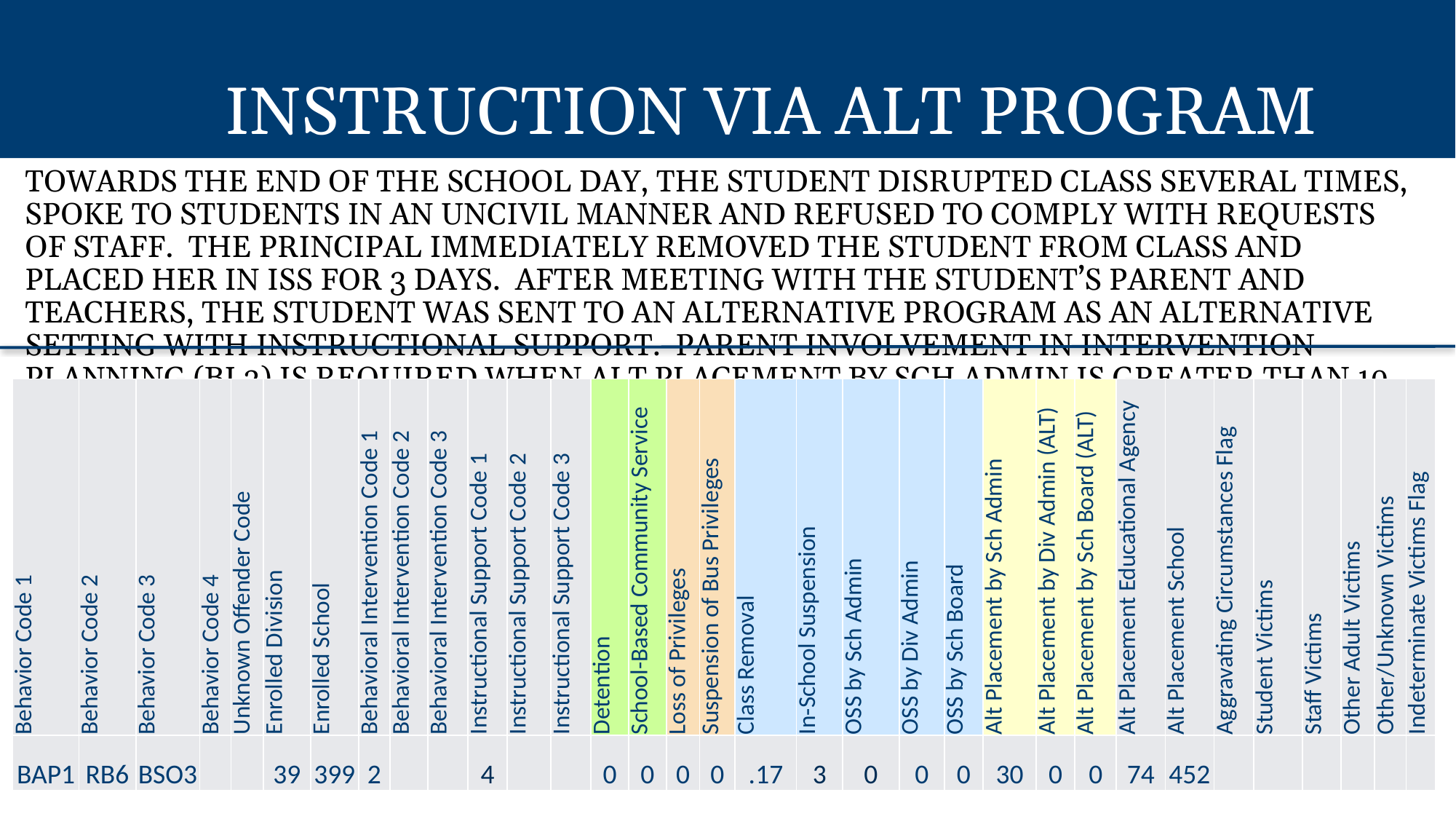

Instruction via Alt Program
Towards the end of the school day, the student disrupted class several times, spoke to students in an uncivil manner and refused to comply with requests of staff.  The principal immediately removed the student from class and placed her in ISS for 3 days.  After meeting with the student’s parent and teachers, the student was sent to an alternative program as an alternative setting with instructional support.  Parent involvement in intervention planning (BI 2) is required when Alt Placement by Sch Admin is greater than 10 days.

| Behavior Code 1 | Behavior Code 2 | Behavior Code 3 | Behavior Code 4 | Unknown Offender Code | Enrolled Division | Enrolled School | Behavioral Intervention Code 1 | Behavioral Intervention Code 2 | Behavioral Intervention Code 3 | Instructional Support Code 1 | Instructional Support Code 2 | Instructional Support Code 3 | Detention | School-Based Community Service | Loss of Privileges | Suspension of Bus Privileges | Class Removal | In-School Suspension | OSS by Sch Admin | OSS by Div Admin | OSS by Sch Board | Alt Placement by Sch Admin | Alt Placement by Div Admin (ALT) | Alt Placement by Sch Board (ALT) | Alt Placement Educational Agency | Alt Placement School | Aggravating Circumstances Flag | Student Victims | Staff Victims | Other Adult Victims | Other/Unknown Victims | Indeterminate Victims Flag |
| --- | --- | --- | --- | --- | --- | --- | --- | --- | --- | --- | --- | --- | --- | --- | --- | --- | --- | --- | --- | --- | --- | --- | --- | --- | --- | --- | --- | --- | --- | --- | --- | --- |
| BAP1 | RB6 | BSO3 |  |  | 39 | 399 | 2 |  |  | 4 |  |  | 0 | 0 | 0 | 0 | .17 | 3 | 0 | 0 | 0 | 30 | 0 | 0 | 74 | 452 |  |  |  |  |  |  |